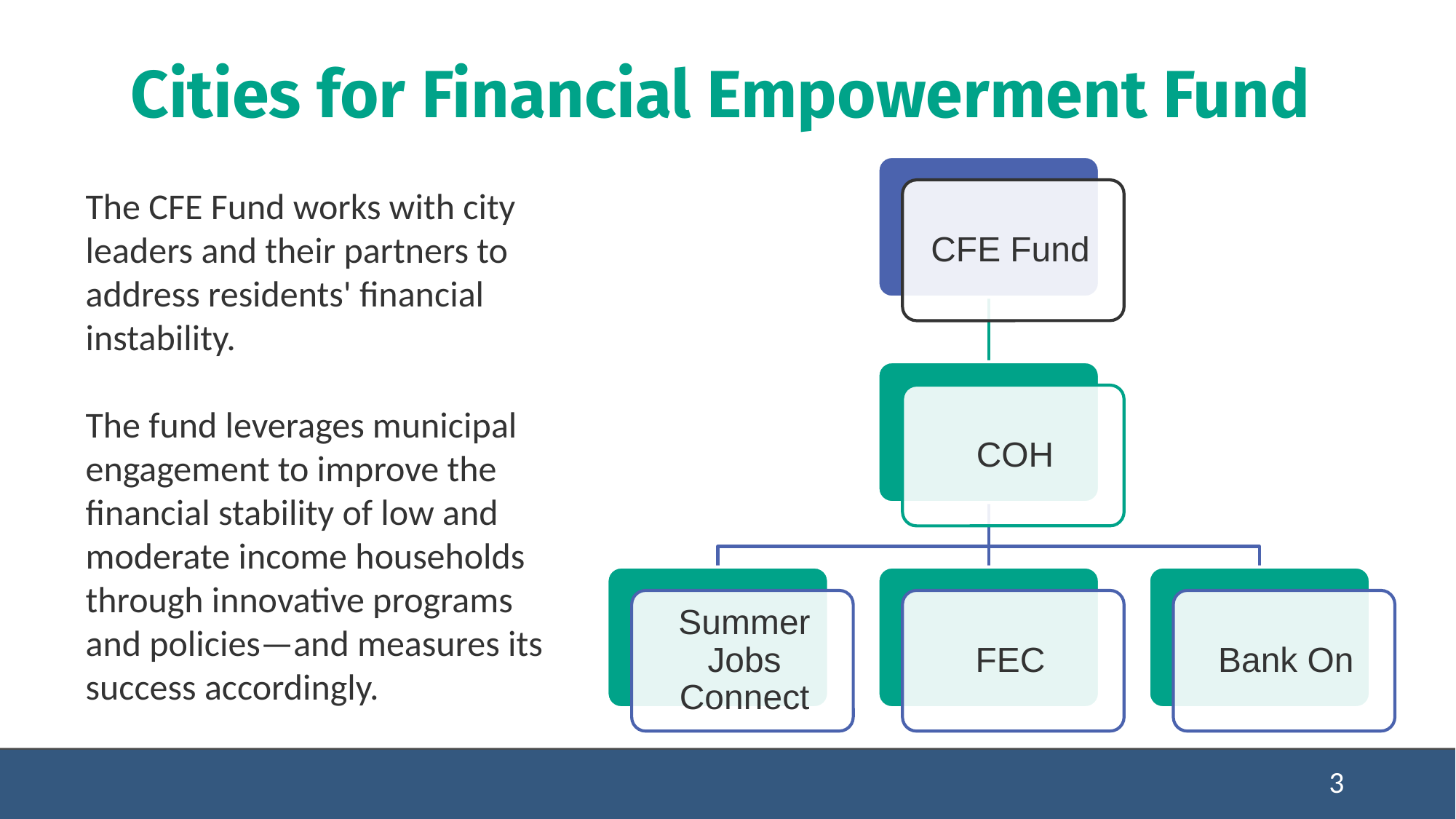

# Cities for Financial Empowerment Fund
CFE Fund
COH
Summer Jobs Connect
FEC
Bank On
The CFE Fund works with city leaders and their partners to address residents' financial instability.

The fund leverages municipal engagement to improve the financial stability of low and moderate income households through innovative programs and policies—and measures its success accordingly.
3